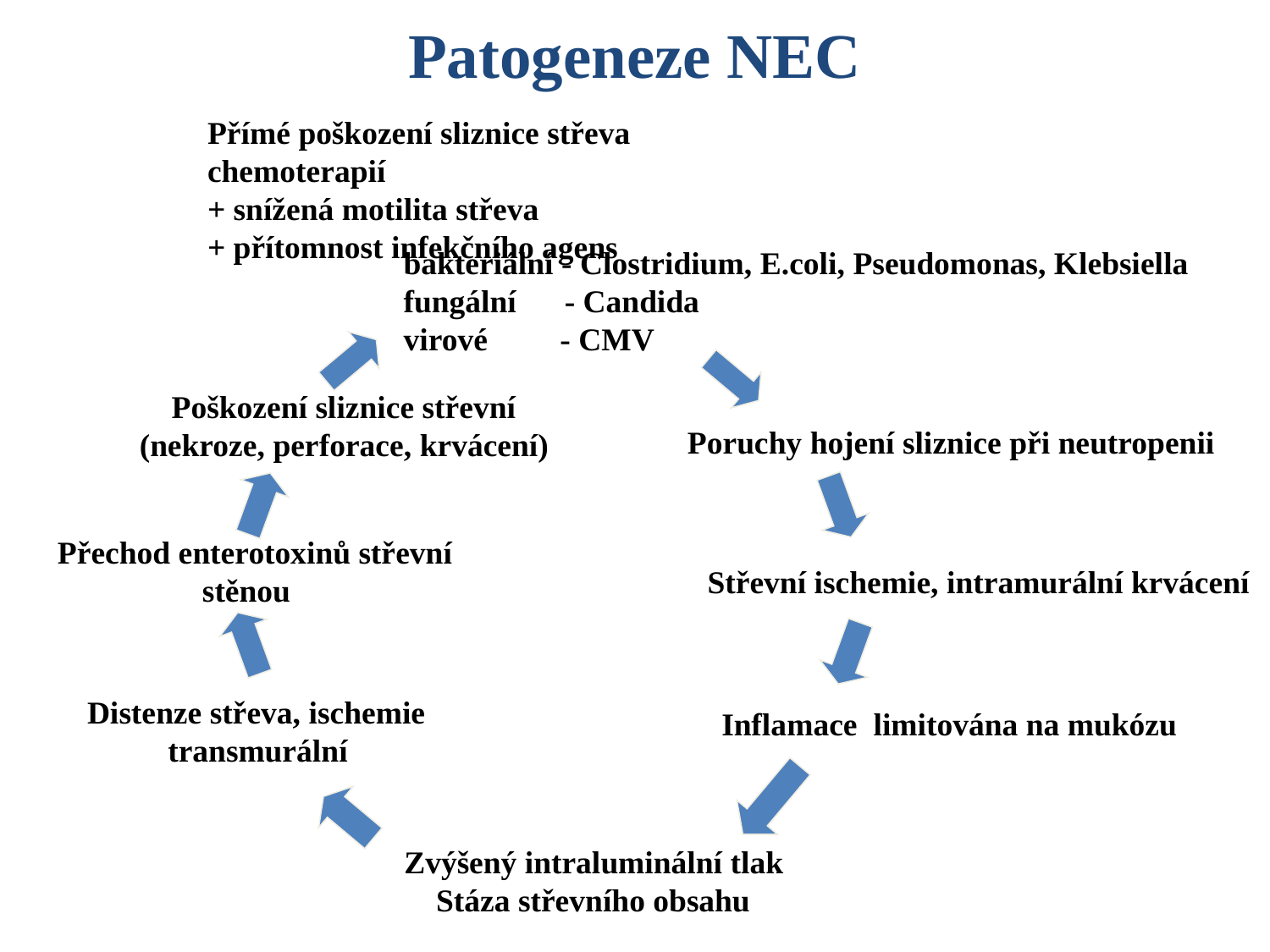

Patogeneze NEC
Přímé poškození sliznice střeva chemoterapií
+ snížená motilita střeva
+ přítomnost infekčního agens
bakteriální - Clostridium, E.coli, Pseudomonas, Klebsiella
fungální      - Candida
virové         - CMV

    Poškození sliznice střevní (nekroze, perforace, krvácení)
Poruchy hojení sliznice při neutropenii

Přechod enterotoxinů střevní
                  stěnou
Střevní ischemie, intramurální krvácení

Distenze střeva, ischemie
          transmurální
Inflamace  limitována na mukózu

Zvýšený intraluminální tlak
    Stáza střevního obsahu